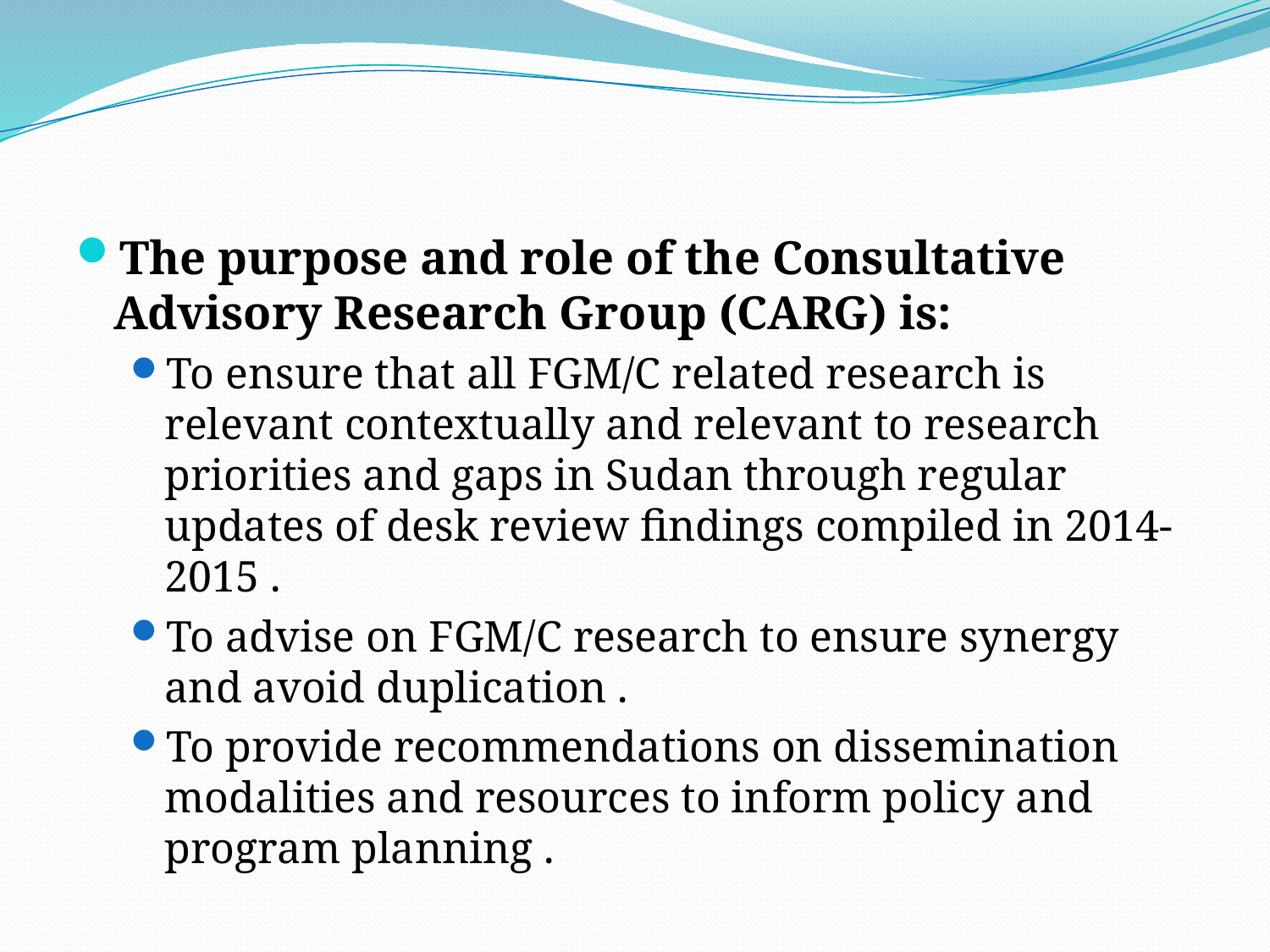

#
The purpose and role of the Consultative Advisory Research Group (CARG) is:
To ensure that all FGM/C related research is relevant contextually and relevant to research priorities and gaps in Sudan through regular updates of desk review findings compiled in 2014-2015 .
To advise on FGM/C research to ensure synergy and avoid duplication .
To provide recommendations on dissemination modalities and resources to inform policy and program planning .